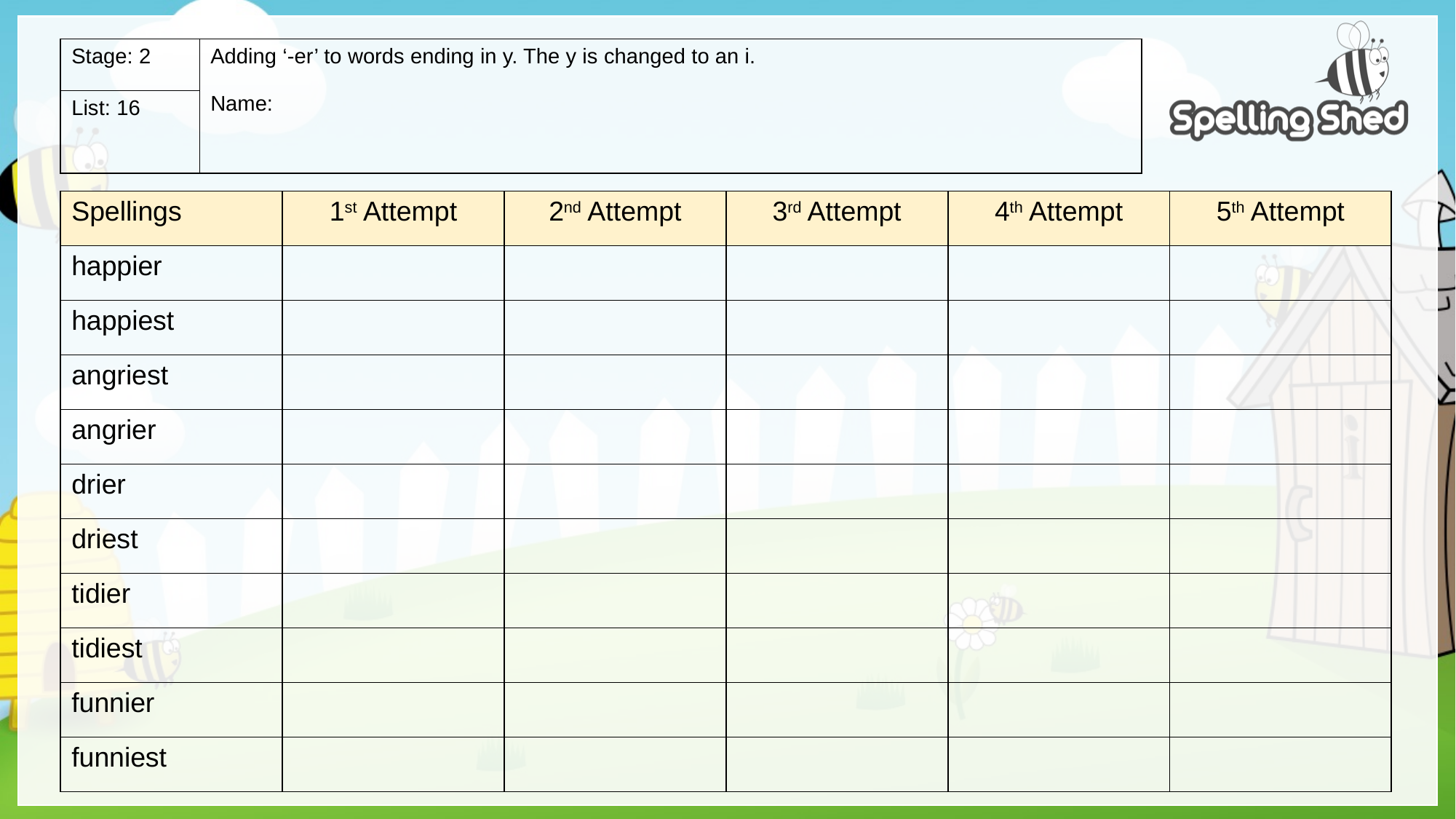

| Stage: 2 | Adding ‘-er’ to words ending in y. The y is changed to an i. Name: |
| --- | --- |
| List: 16 |  |
| Spellings | 1st Attempt | 2nd Attempt | 3rd Attempt | 4th Attempt | 5th Attempt |
| --- | --- | --- | --- | --- | --- |
| happier |  |  |  |  |  |
| happiest |  |  |  |  |  |
| angriest |  |  |  |  |  |
| angrier |  |  |  |  |  |
| drier |  |  |  |  |  |
| driest |  |  |  |  |  |
| tidier |  |  |  |  |  |
| tidiest |  |  |  |  |  |
| funnier |  |  |  |  |  |
| funniest |  |  |  |  |  |